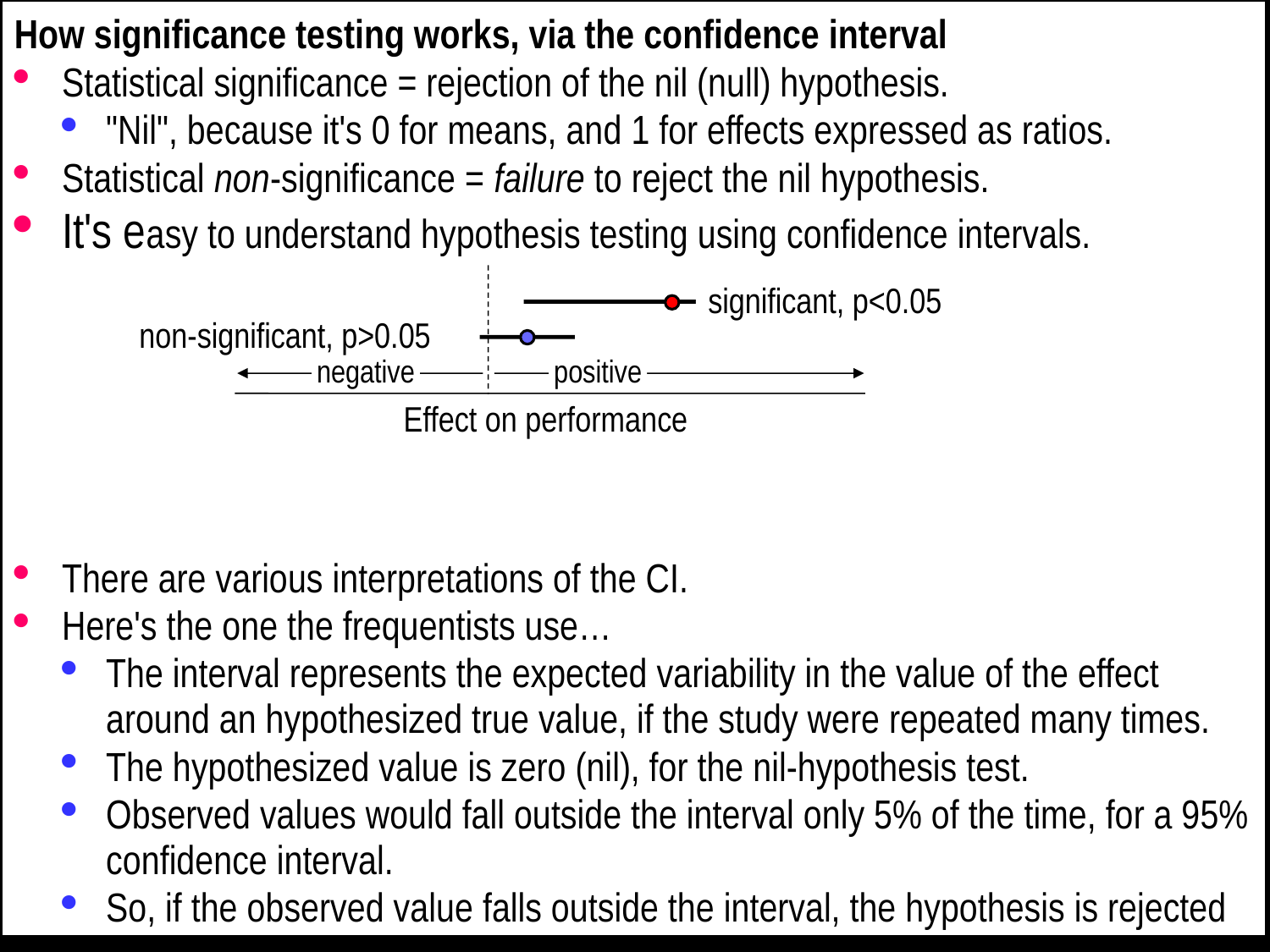

How significance testing works, via the confidence interval
Statistical significance = rejection of the nil (null) hypothesis.
"Nil", because it's 0 for means, and 1 for effects expressed as ratios.
Statistical non-significance = failure to reject the nil hypothesis.
It's easy to understand hypothesis testing using confidence intervals.

There are various interpretations of the CI.
Here's the one the frequentists use…
The interval represents the expected variability in the value of the effect around an hypothesized true value, if the study were repeated many times.
The hypothesized value is zero (nil), for the nil-hypothesis test.
Observed values would fall outside the interval only 5% of the time, for a 95% confidence interval.
So, if the observed value falls outside the interval, the hypothesis is rejected as being too unlikely, given the data: the effect is significant.
Otherwise the nil is not rejected: the effect is non-significant.

Effect on performance
negative

positive

significant, p<0.05

non-significant, p>0.05